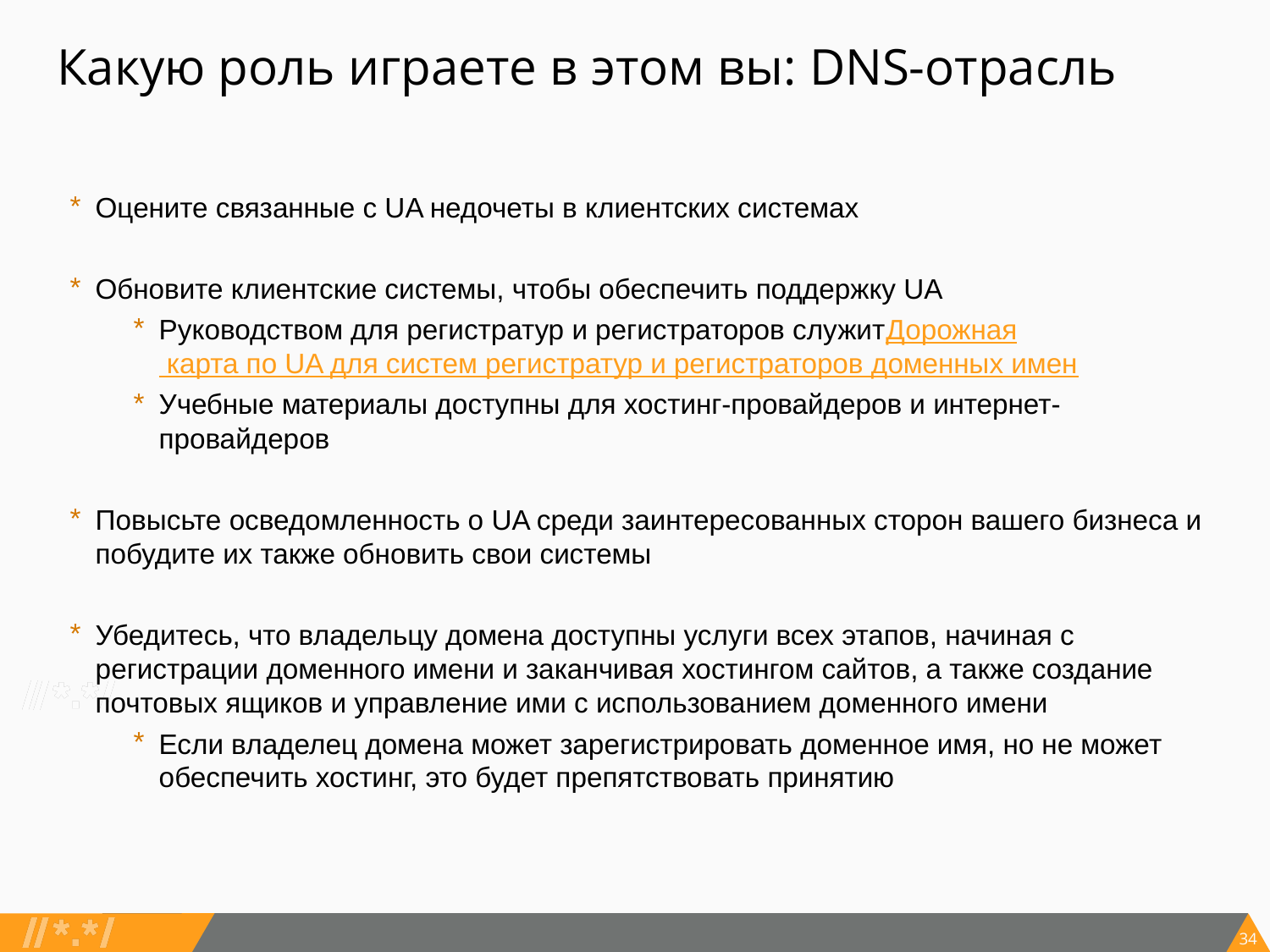

# Какую роль играете в этом вы: DNS-отрасль
Оцените связанные с UA недочеты в клиентских системах

Обновите клиентские системы, чтобы обеспечить поддержку UA
Руководством для регистратур и регистраторов служитДорожная карта по UA для систем регистратур и регистраторов доменных имен
Учебные материалы доступны для хостинг-провайдеров и интернет-провайдеров

Повысьте осведомленность о UA среди заинтересованных сторон вашего бизнеса и побудите их также обновить свои системы

Убедитесь, что владельцу домена доступны услуги всех этапов, начиная с регистрации доменного имени и заканчивая хостингом сайтов, а также создание почтовых ящиков и управление ими с использованием доменного имени
Если владелец домена может зарегистрировать доменное имя, но не может обеспечить хостинг, это будет препятствовать принятию